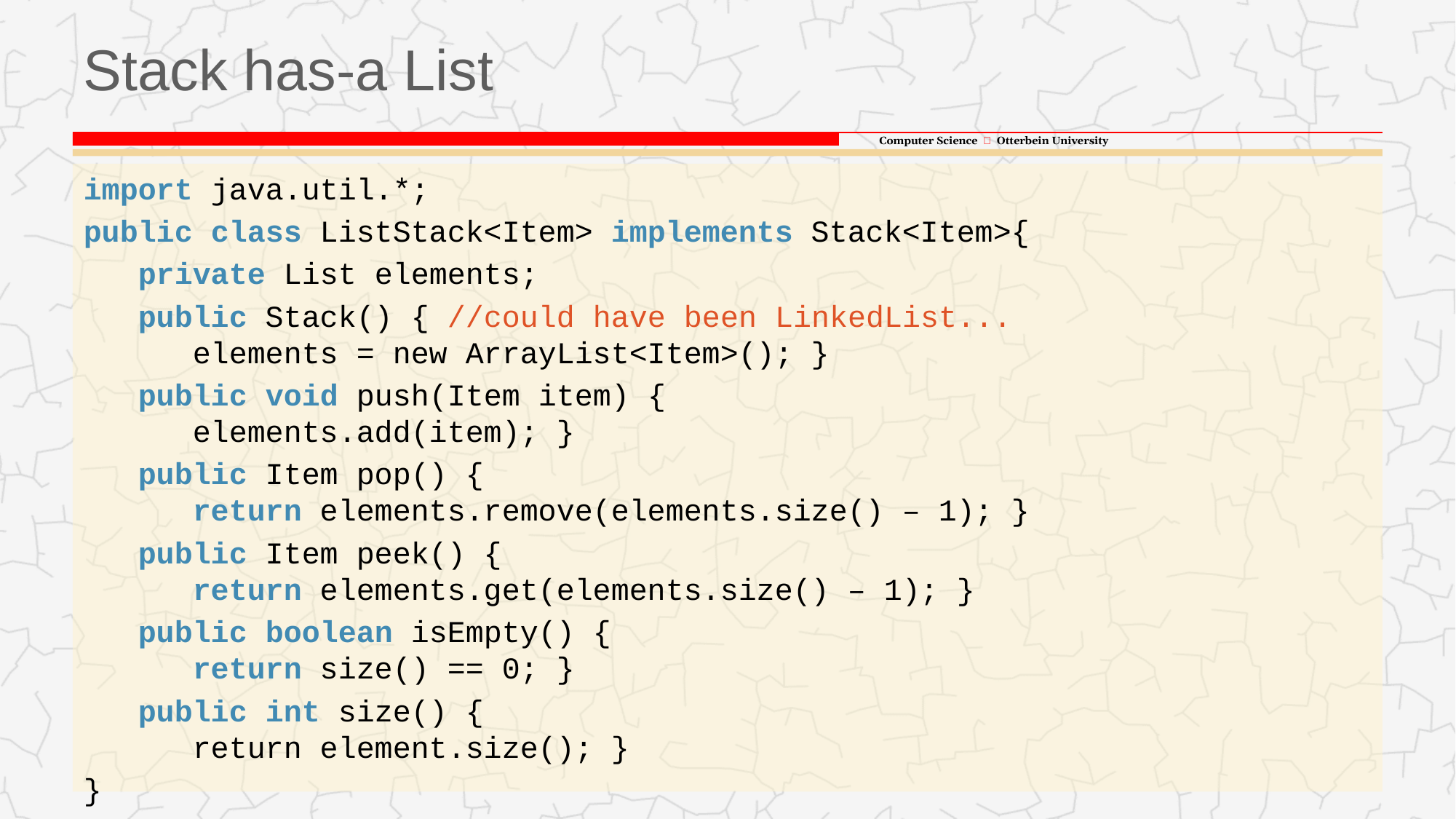

# Stack has-a List
import java.util.*;
public class ListStack<Item> implements Stack<Item>{
   private List elements;
   public Stack() { //could have been LinkedList...
      elements = new ArrayList<Item>(); }
   public void push(Item item) {
      elements.add(item); }
   public Item pop() {
      return elements.remove(elements.size() – 1); }
   public Item peek() {
      return elements.get(elements.size() – 1); }
   public boolean isEmpty() {
      return size() == 0; }
   public int size() {
      return element.size(); }
}